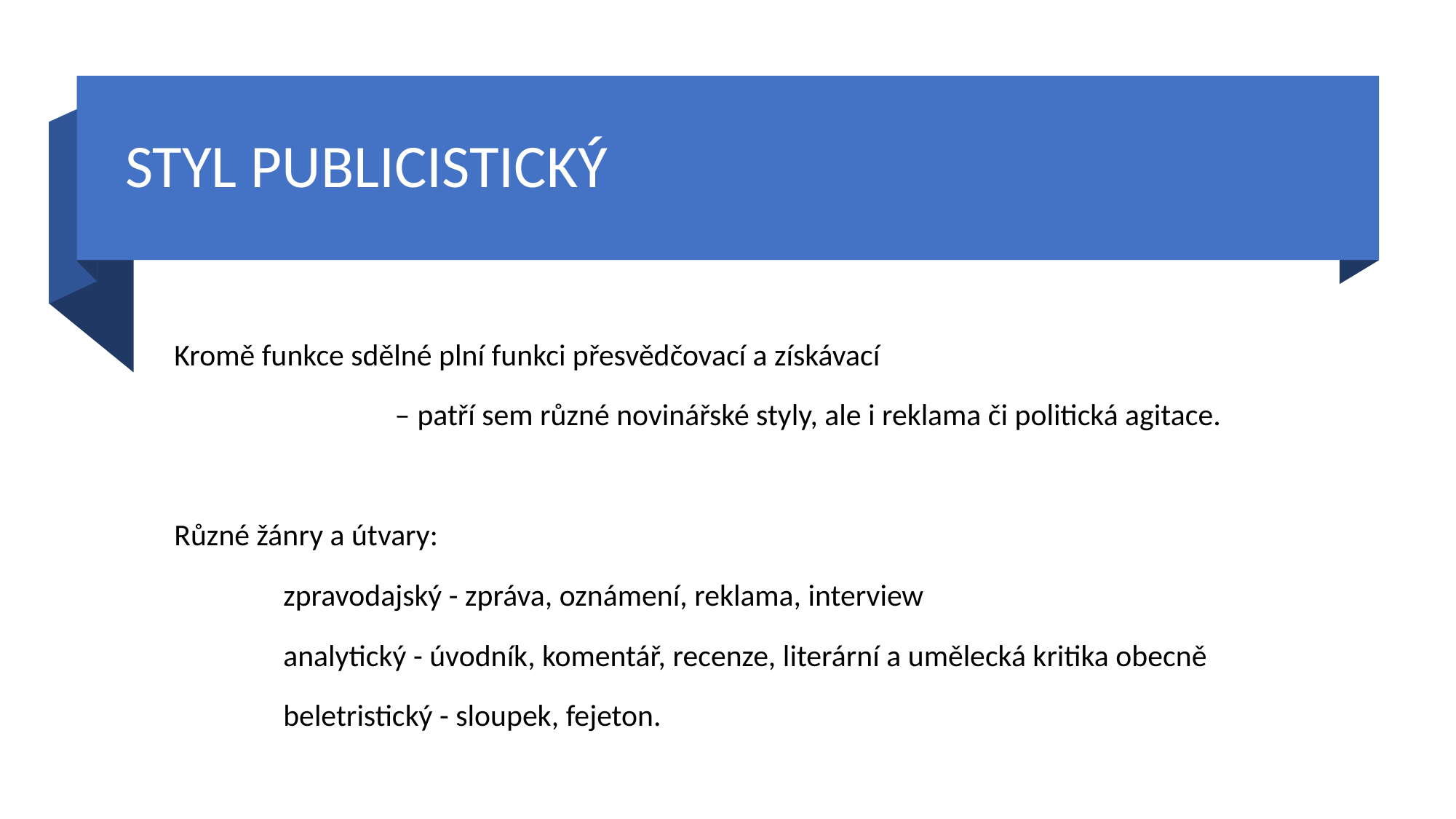

# STYL PUBLICISTICKÝ

Kromě funkce sdělné plní funkci přesvědčovací a získávací
                                – patří sem různé novinářské styly, ale i reklama či politická agitace.

Různé žánry a útvary:
	zpravodajský - zpráva, oznámení, reklama, interview
	analytický - úvodník, komentář, recenze, literární a umělecká kritika obecně
	beletristický - sloupek, fejeton.